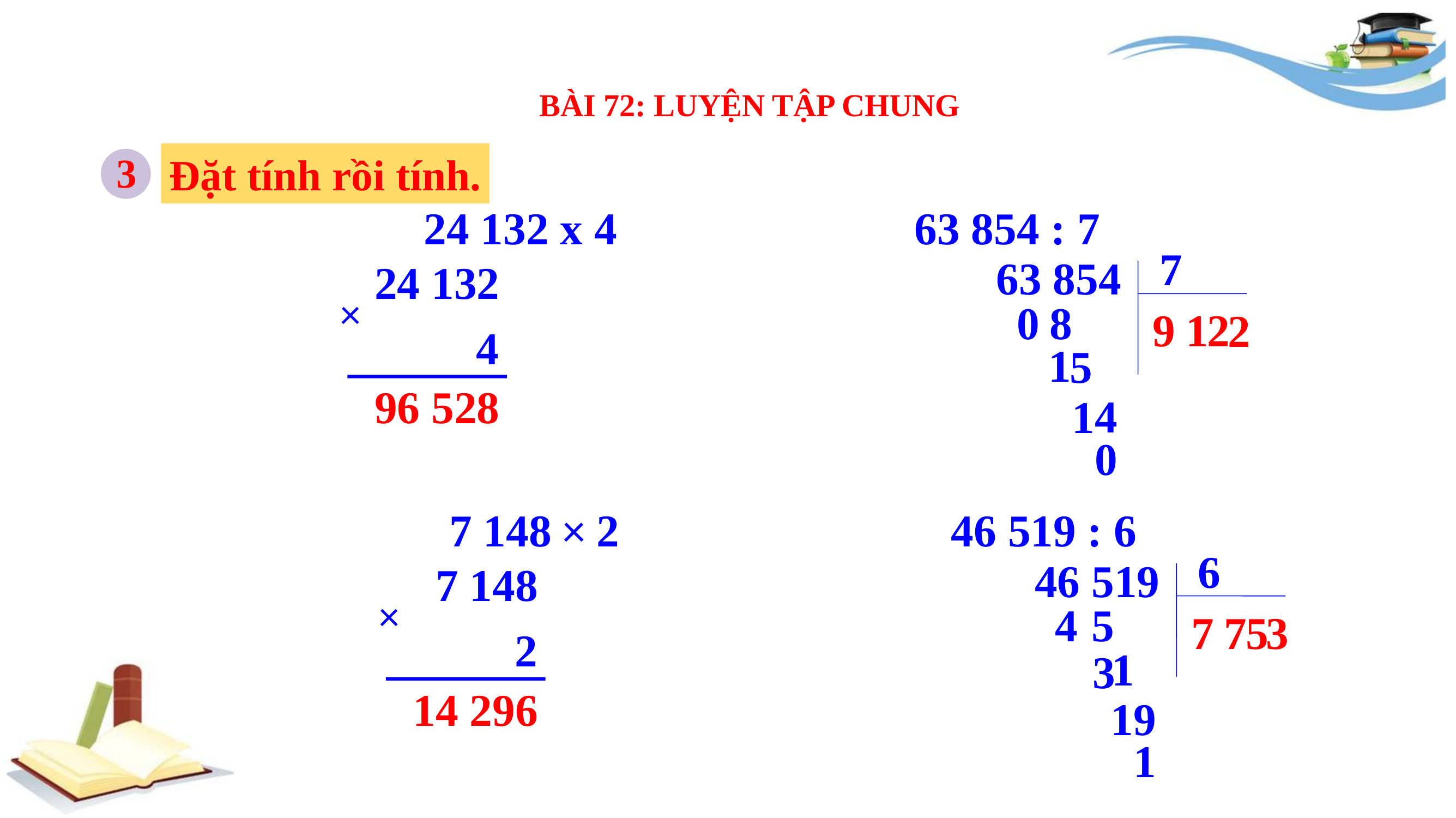

BÀI 72: LUYỆN TẬP CHUNG
3

Đặt tính rồi tính.
24 132 x 4				63 854 : 7

7
63 854
24 132

×
8
0

9
1
2
2
4
1
5
96 528

4
1
0
7 148 × 2				 46 519 : 6
6
46 519
  7 148

×
5
4

7
7
5
3
2
1
3
14 296

9
1
1